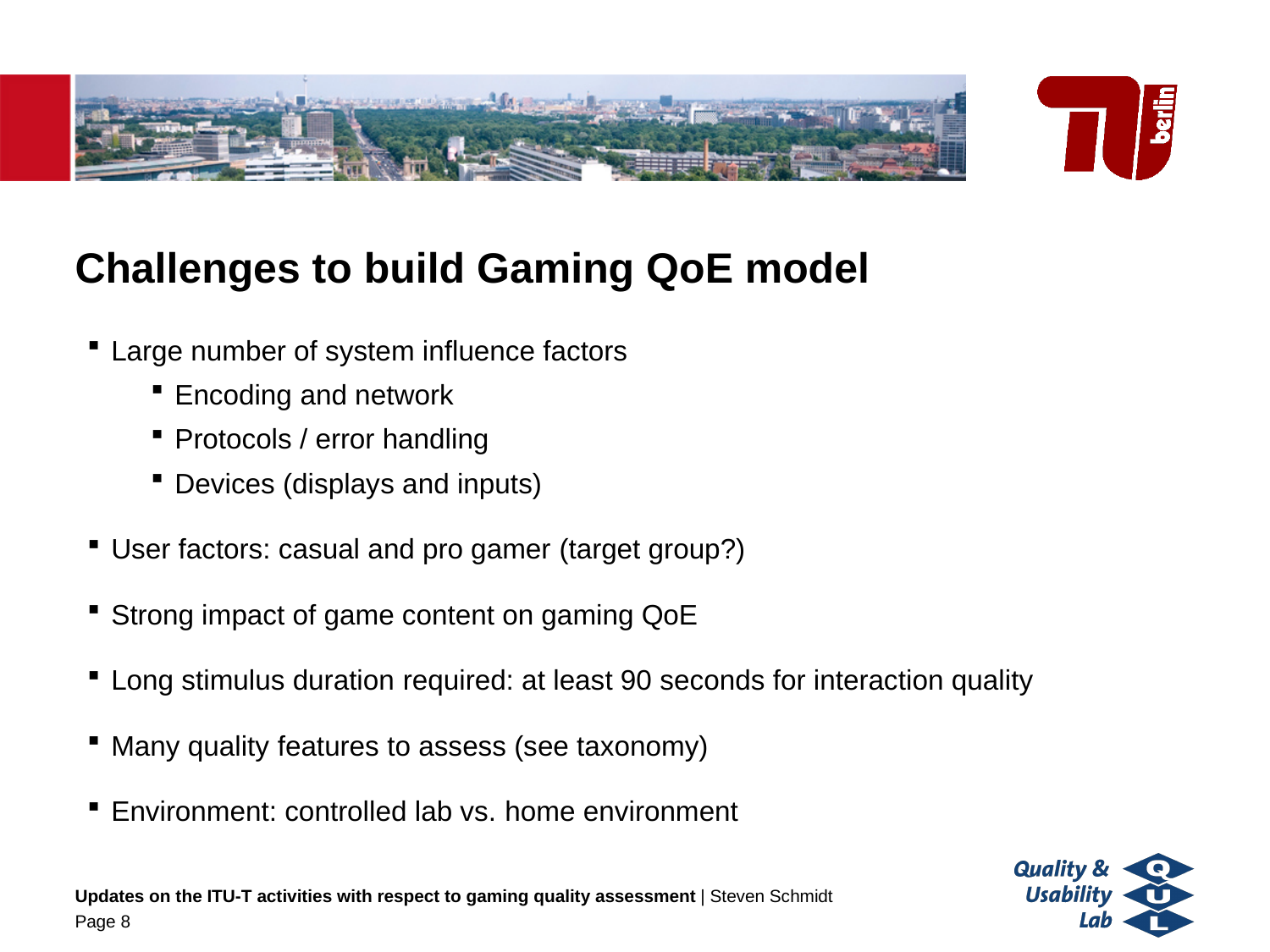

# Challenges to build Gaming QoE model
Large number of system influence factors
Encoding and network
Protocols / error handling
Devices (displays and inputs)
User factors: casual and pro gamer (target group?)
Strong impact of game content on gaming QoE
Long stimulus duration required: at least 90 seconds for interaction quality
Many quality features to assess (see taxonomy)
Environment: controlled lab vs. home environment
Updates on the ITU-T activities with respect to gaming quality assessment | Steven Schmidt
Page 8